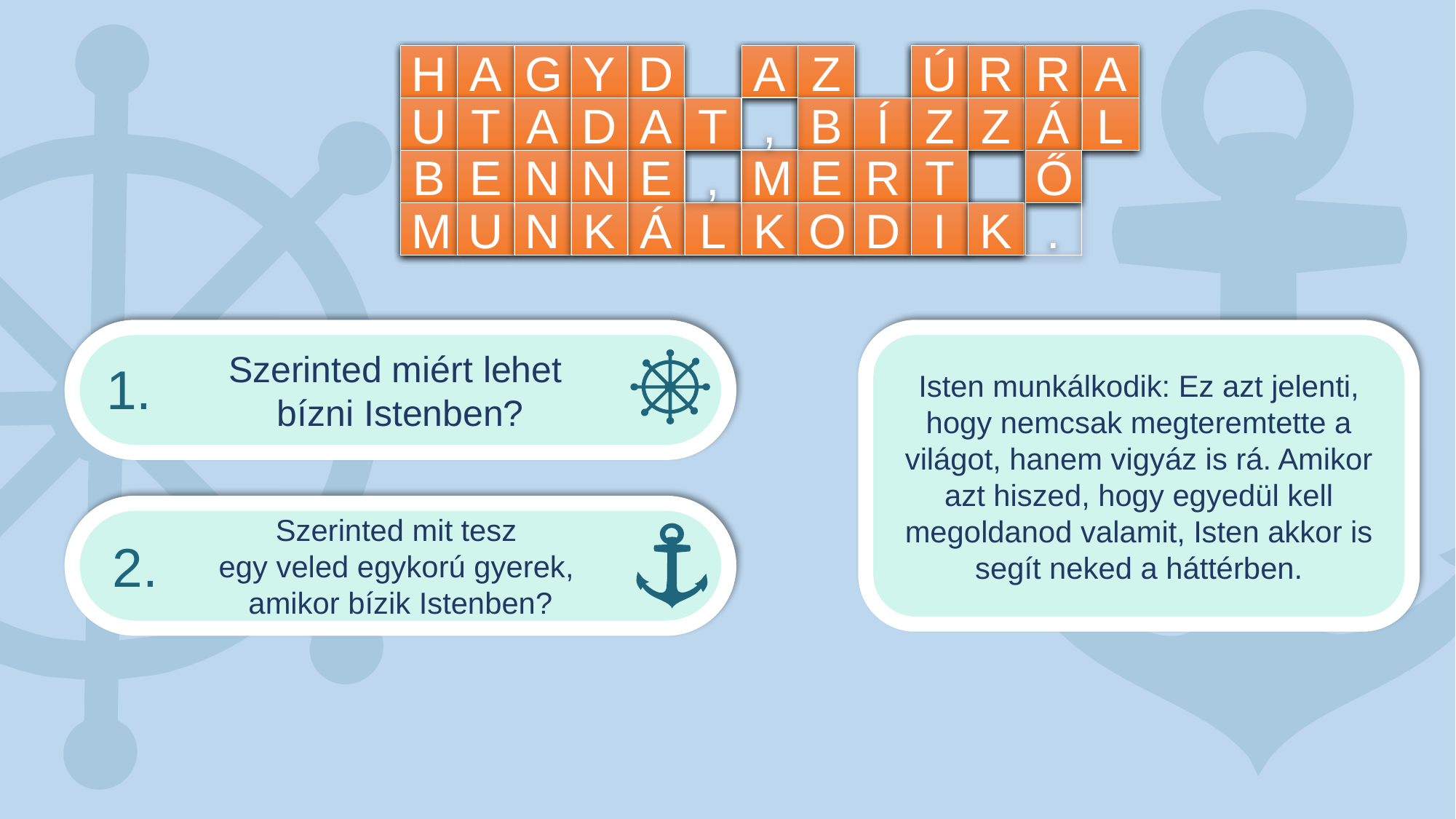

H

A

G

Y

D

A

Z

Ú

R

R

A
,

U

T

A

D

A

T

B

Í

Z

Z

Á

L

B

E

N

N

E
,

M

E

R

T

Ő

M

U

N

K

Á

L

K

O

D

I

K
.
Szerinted miért lehet
bízni Istenben?
1.

Isten munkálkodik: Ez azt jelenti, hogy nemcsak megteremtette a világot, hanem vigyáz is rá. Amikor azt hiszed, hogy egyedül kell megoldanod valamit, Isten akkor is segít neked a háttérben.
Szerinted mit tesz
egy veled egykorú gyerek,
amikor bízik Istenben?

2.